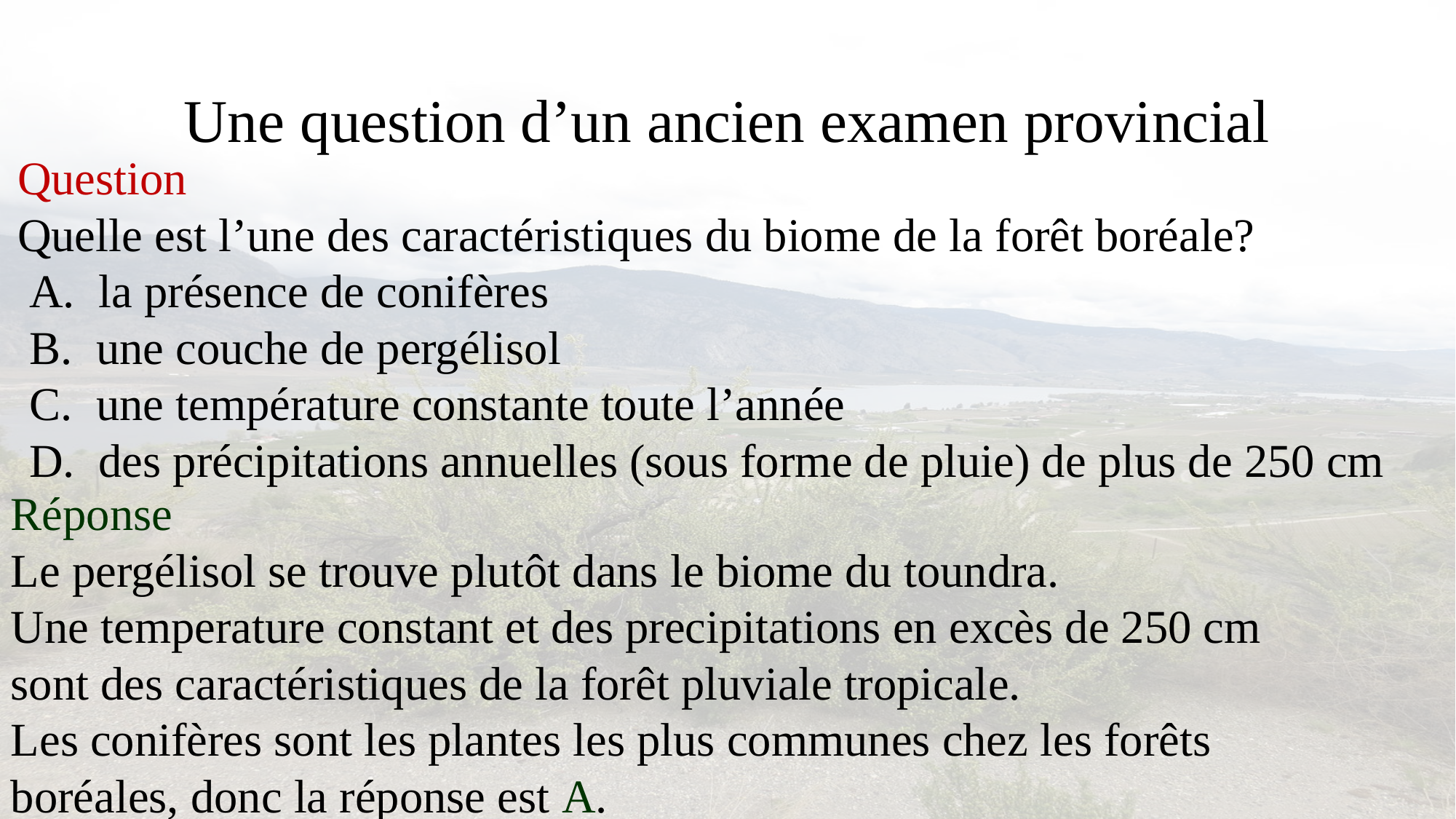

# Une question d’un ancien examen provincial
Question
Quelle est l’une des caractéristiques du biome de la forêt boréale?
 A.  la présence de conifères
 B.  une couche de pergélisol
 C.  une température constante toute l’année
 D.  des précipitations annuelles (sous forme de pluie) de plus de 250 cm
Réponse
Le pergélisol se trouve plutôt dans le biome du toundra.
Une temperature constant et des precipitations en excès de 250 cm sont des caractéristiques de la forêt pluviale tropicale.
Les conifères sont les plantes les plus communes chez les forêts boréales, donc la réponse est A.